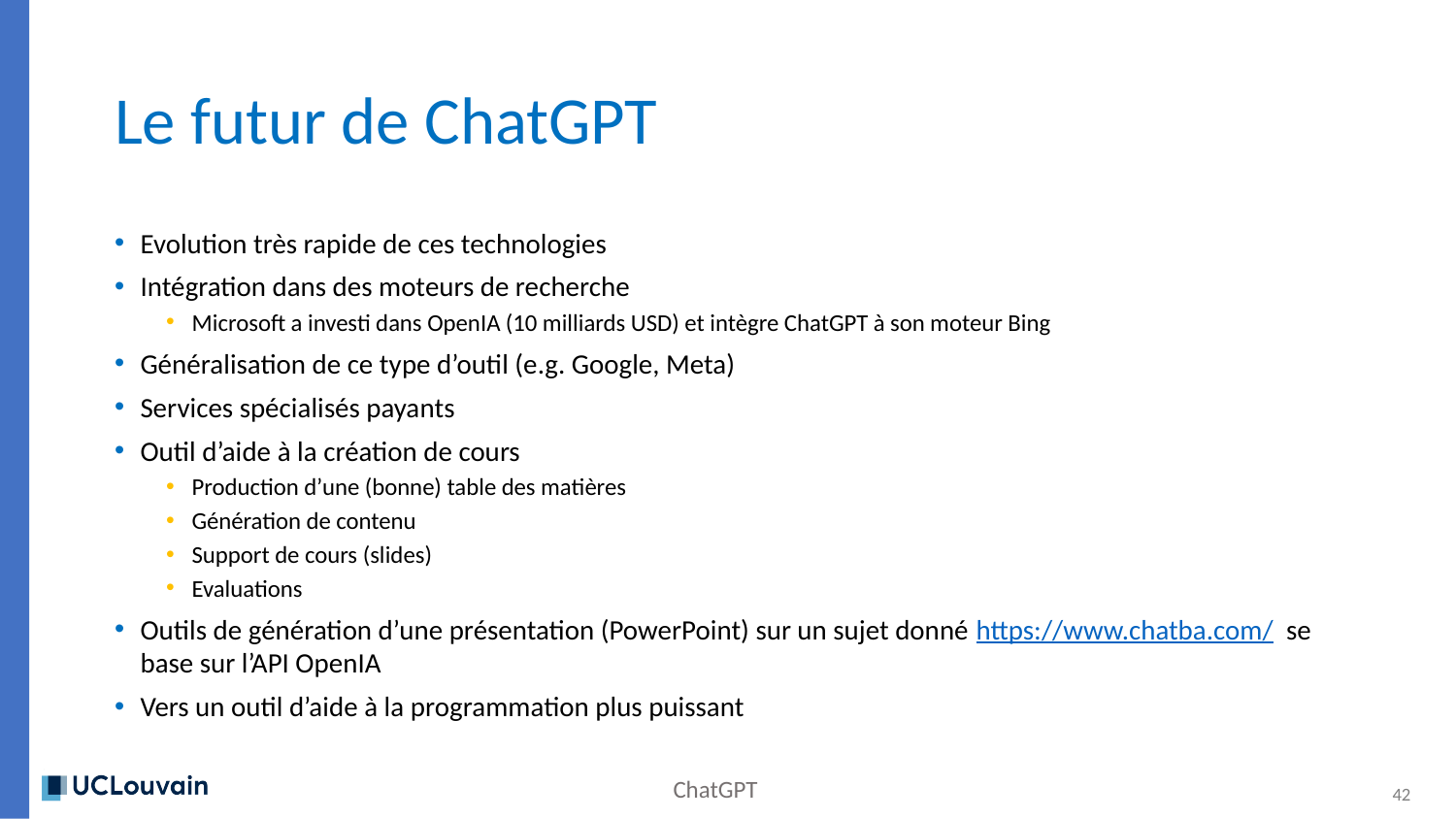

# Le futur de ChatGPT
Evolution très rapide de ces technologies
Intégration dans des moteurs de recherche
Microsoft a investi dans OpenIA (10 milliards USD) et intègre ChatGPT à son moteur Bing
Généralisation de ce type d’outil (e.g. Google, Meta)
Services spécialisés payants
Outil d’aide à la création de cours
Production d’une (bonne) table des matières
Génération de contenu
Support de cours (slides)
Evaluations
Outils de génération d’une présentation (PowerPoint) sur un sujet donné https://www.chatba.com/  se base sur l’API OpenIA
Vers un outil d’aide à la programmation plus puissant